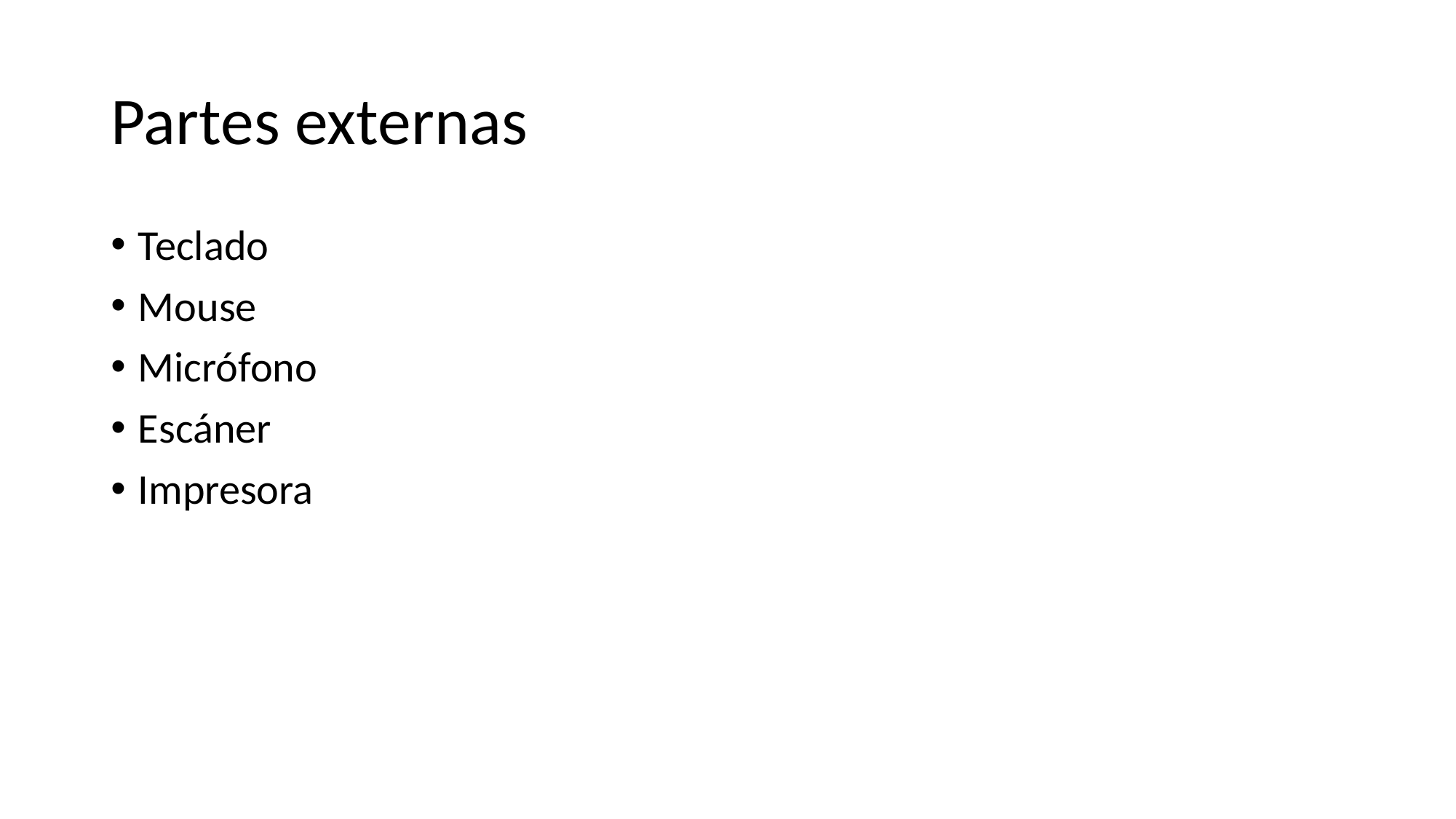

# Partes externas
Teclado
Mouse
Micrófono
Escáner
Impresora